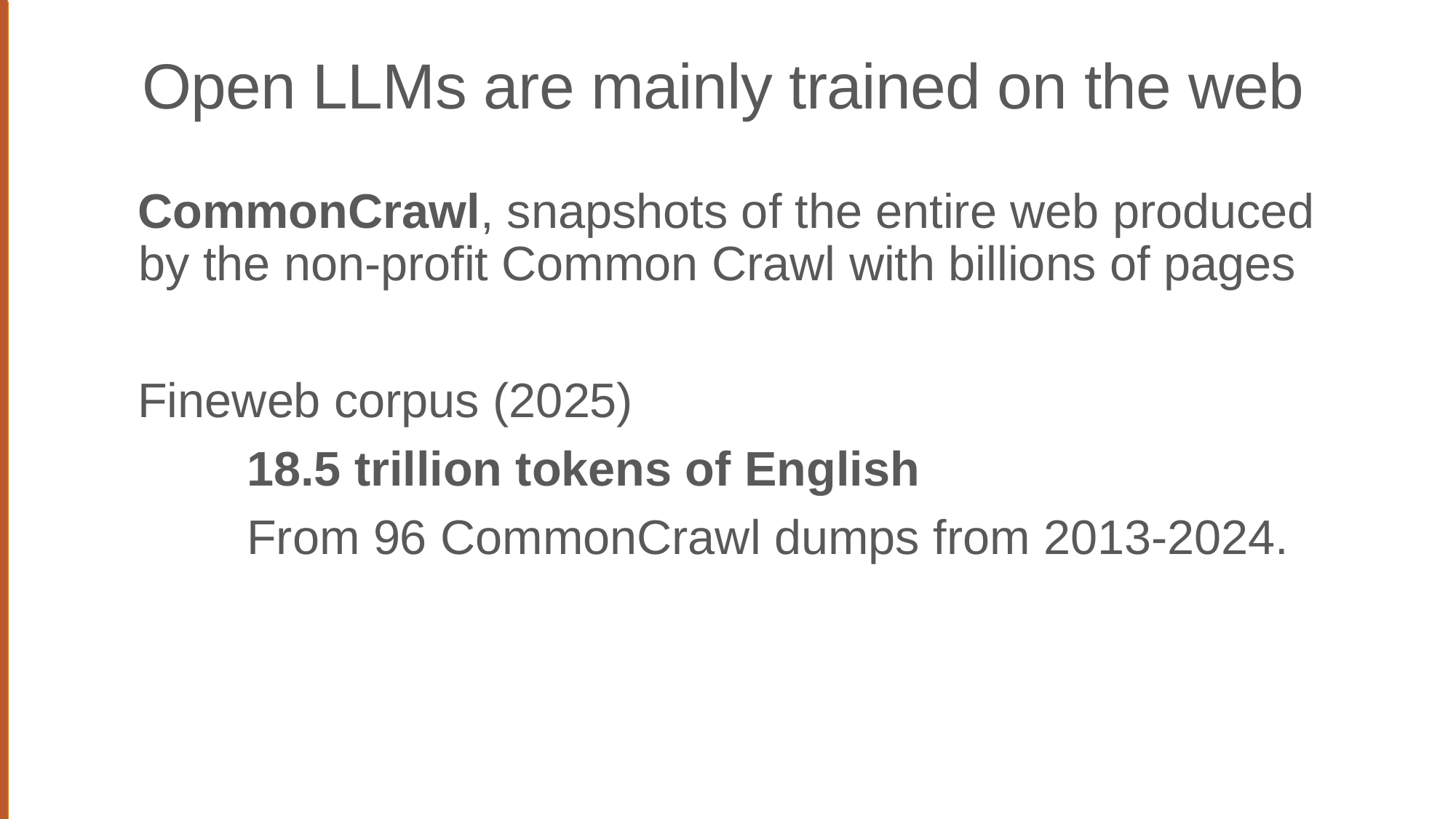

# Open LLMs are mainly trained on the web
CommonCrawl, snapshots of the entire web produced by the non-profit Common Crawl with billions of pages

Fineweb corpus (2025)
	18.5 trillion tokens of English
	From 96 CommonCrawl dumps from 2013-2024.